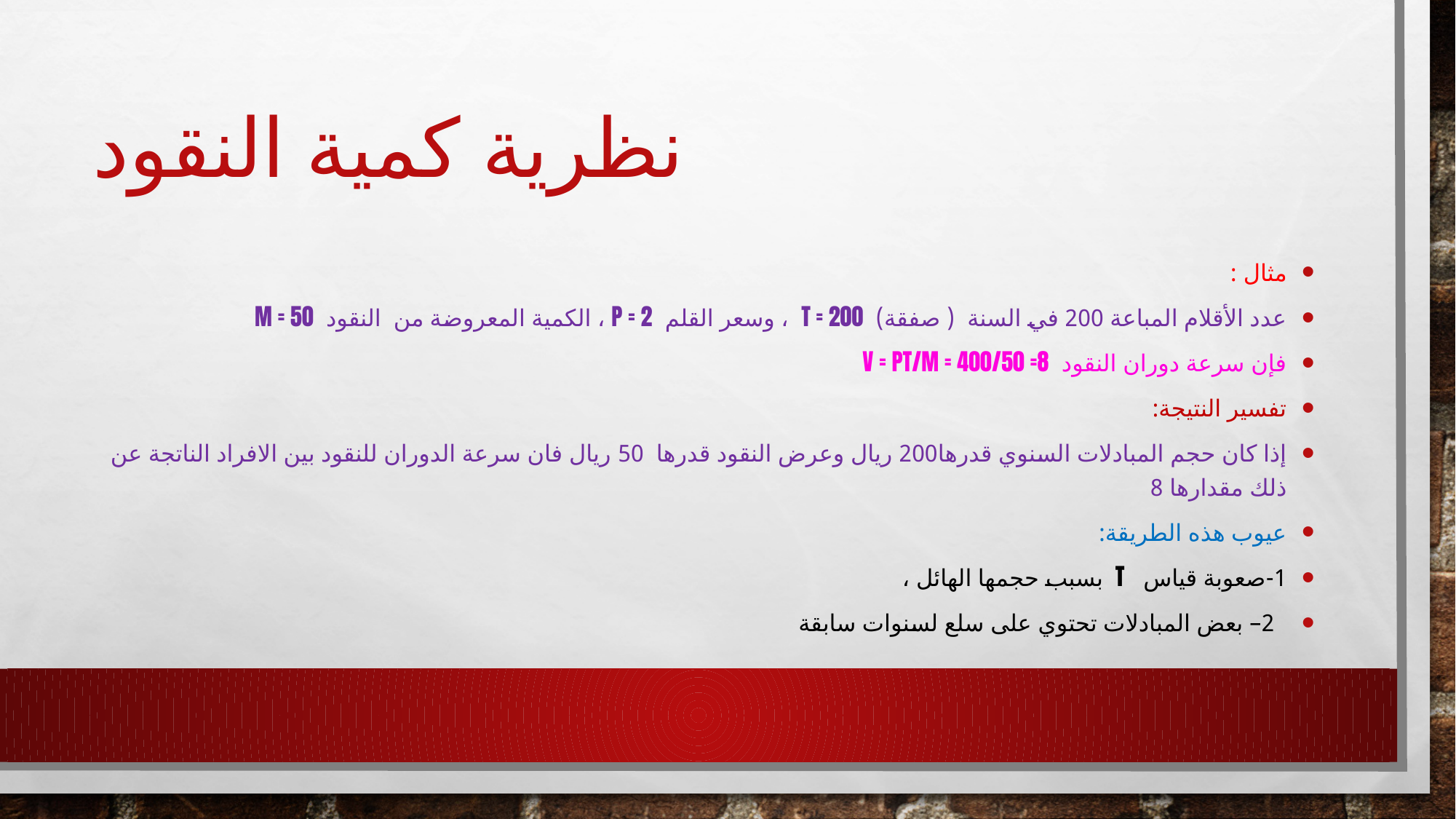

# نظرية كمية النقود
مثال :
عدد الأقلام المباعة 200 في السنة  ( صفقة)  T = 200  ، وسعر القلم  P = 2 ، الكمية المعروضة من  النقود  M = 50
فإن سرعة دوران النقود  V = PT/M = 400/50 =8
تفسير النتيجة:
إذا كان حجم المبادلات السنوي قدرها200 ريال وعرض النقود قدرها  50 ريال فان سرعة الدوران للنقود بين الافراد الناتجة عن ذلك مقدارها 8
عيوب هذه الطريقة:
1-صعوبة قياس   T  بسبب حجمها الهائل ،
  2– بعض المبادلات تحتوي على سلع لسنوات سابقة